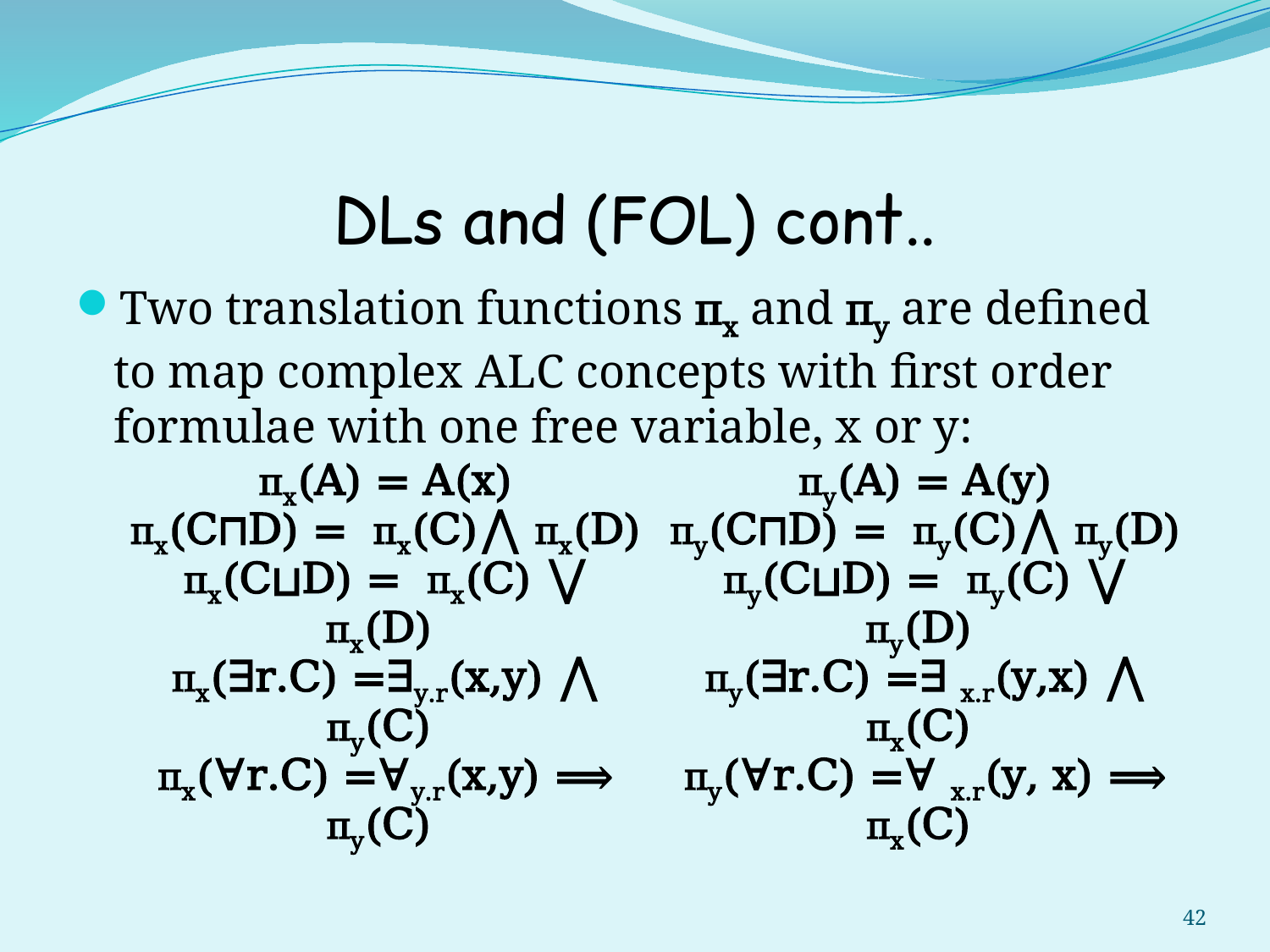

# DLs and (FOL) cont..
Two translation functions ᴨx and ᴨy are defined to map complex ALC concepts with first order formulae with one free variable, x or y:

| ᴨx(A) = A(x) ᴨx(C⊓D) = ᴨx(C)⋀ ᴨx(D) ᴨx(C⊔D) = ᴨx(C) ⋁ ᴨx(D) ᴨx(∃r.C) =∃y.r(x,y) ⋀ ᴨy(C) ᴨx(∀r.C) =∀y.r(x,y) ⟹ ᴨy(C) | ᴨy(A) = A(y) ᴨy(C⊓D) = ᴨy(C)⋀ ᴨy(D) ᴨy(C⊔D) = ᴨy(C) ⋁ ᴨy(D) ᴨy(∃r.C) =∃ x.r(y,x) ⋀ ᴨx(C) ᴨy(∀r.C) =∀ x.r(y, x) ⟹ ᴨx(C) |
| --- | --- |
42